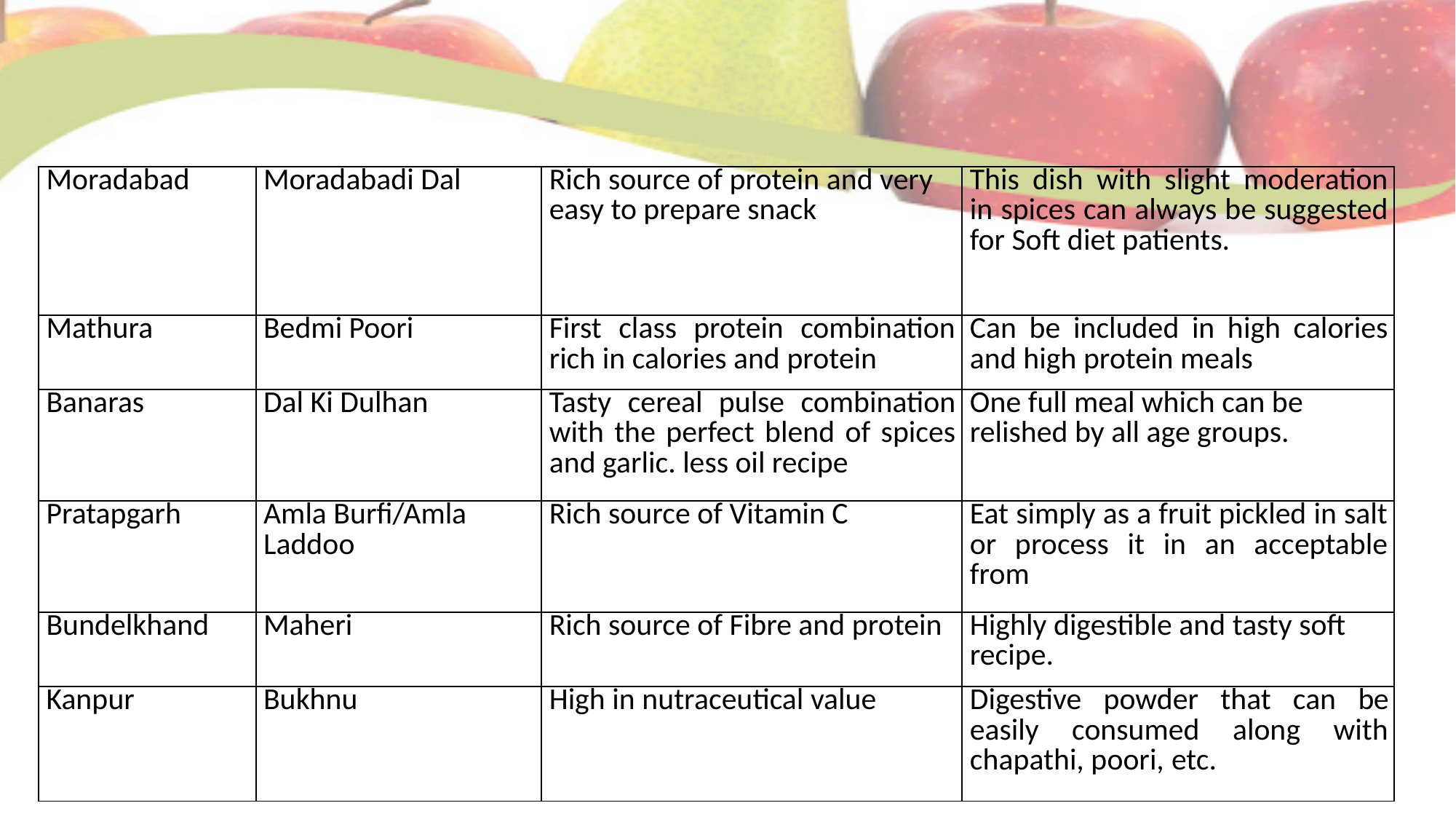

| Moradabad | Moradabadi Dal | Rich source of protein and very easy to prepare snack | This dish with slight moderation in spices can always be suggested for Soft diet patients. |
| --- | --- | --- | --- |
| Mathura | Bedmi Poori | First class protein combination rich in calories and protein | Can be included in high calories and high protein meals |
| Banaras | Dal Ki Dulhan | Tasty cereal pulse combination with the perfect blend of spices and garlic. less oil recipe | One full meal which can be relished by all age groups. |
| Pratapgarh | Amla Burfi/Amla Laddoo | Rich source of Vitamin C | Eat simply as a fruit pickled in salt or process it in an acceptable from |
| Bundelkhand | Maheri | Rich source of Fibre and protein | Highly digestible and tasty soft recipe. |
| Kanpur | Bukhnu | High in nutraceutical value | Digestive powder that can be easily consumed along with chapathi, poori, etc. |